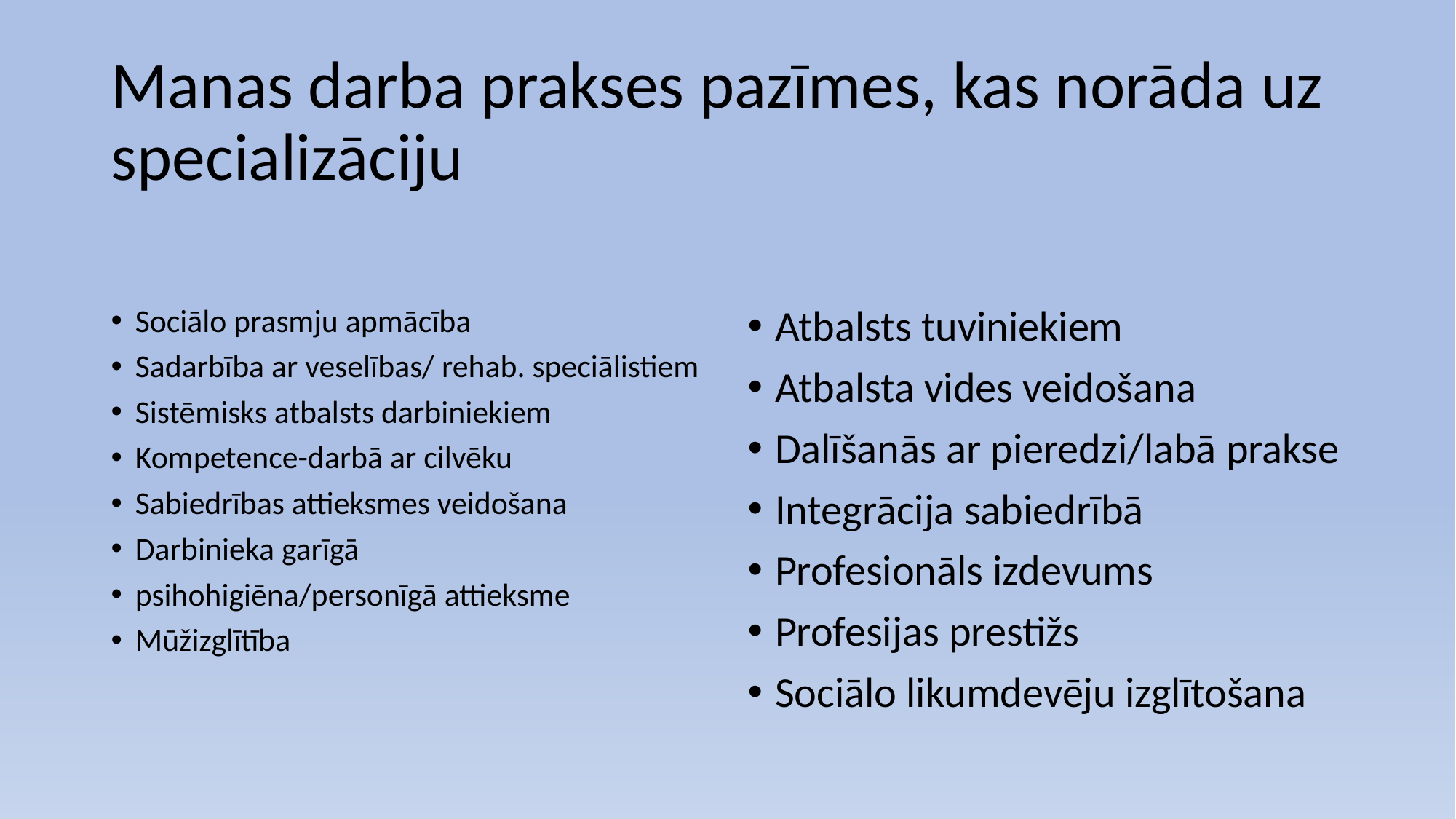

# Manas darba prakses pazīmes, kas norāda uz specializāciju

Sociālo prasmju apmācība
Sadarbība ar veselības/ rehab. speciālistiem
Sistēmisks atbalsts darbiniekiem
Kompetence-darbā ar cilvēku
Sabiedrības attieksmes veidošana
Darbinieka garīgā
psihohigiēna/personīgā attieksme
Mūžizglītība

Atbalsts tuviniekiem
Atbalsta vides veidošana
Dalīšanās ar pieredzi/labā prakse
Integrācija sabiedrībā
Profesionāls izdevums
Profesijas prestižs
Sociālo likumdevēju izglītošana